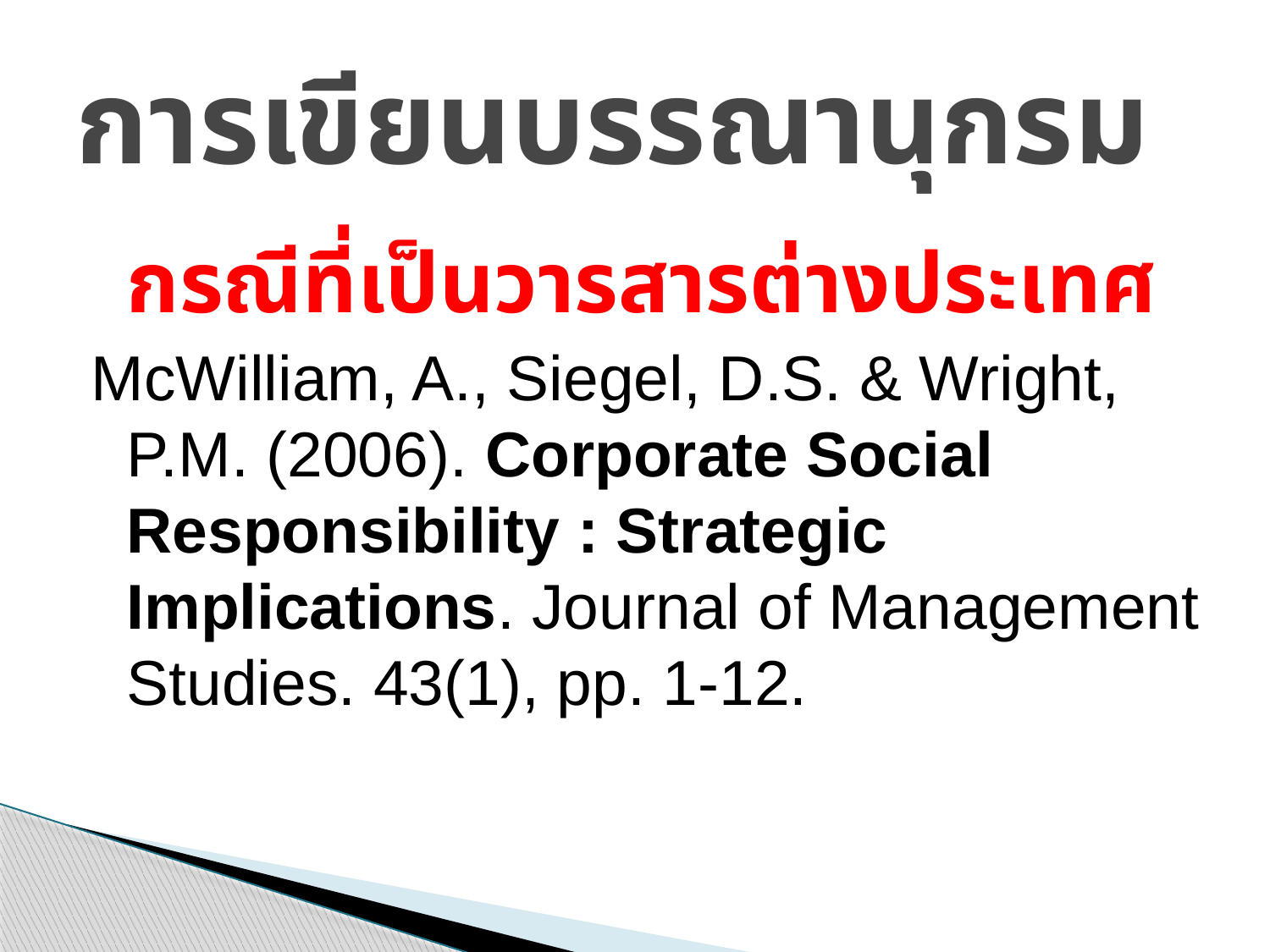

# การเขียนบรรณานุกรม
	กรณีที่เป็นวารสารต่างประเทศ
McWilliam, A., Siegel, D.S. & Wright, P.M. (2006). Corporate Social Responsibility : Strategic Implications. Journal of Management Studies. 43(1), pp. 1-12.